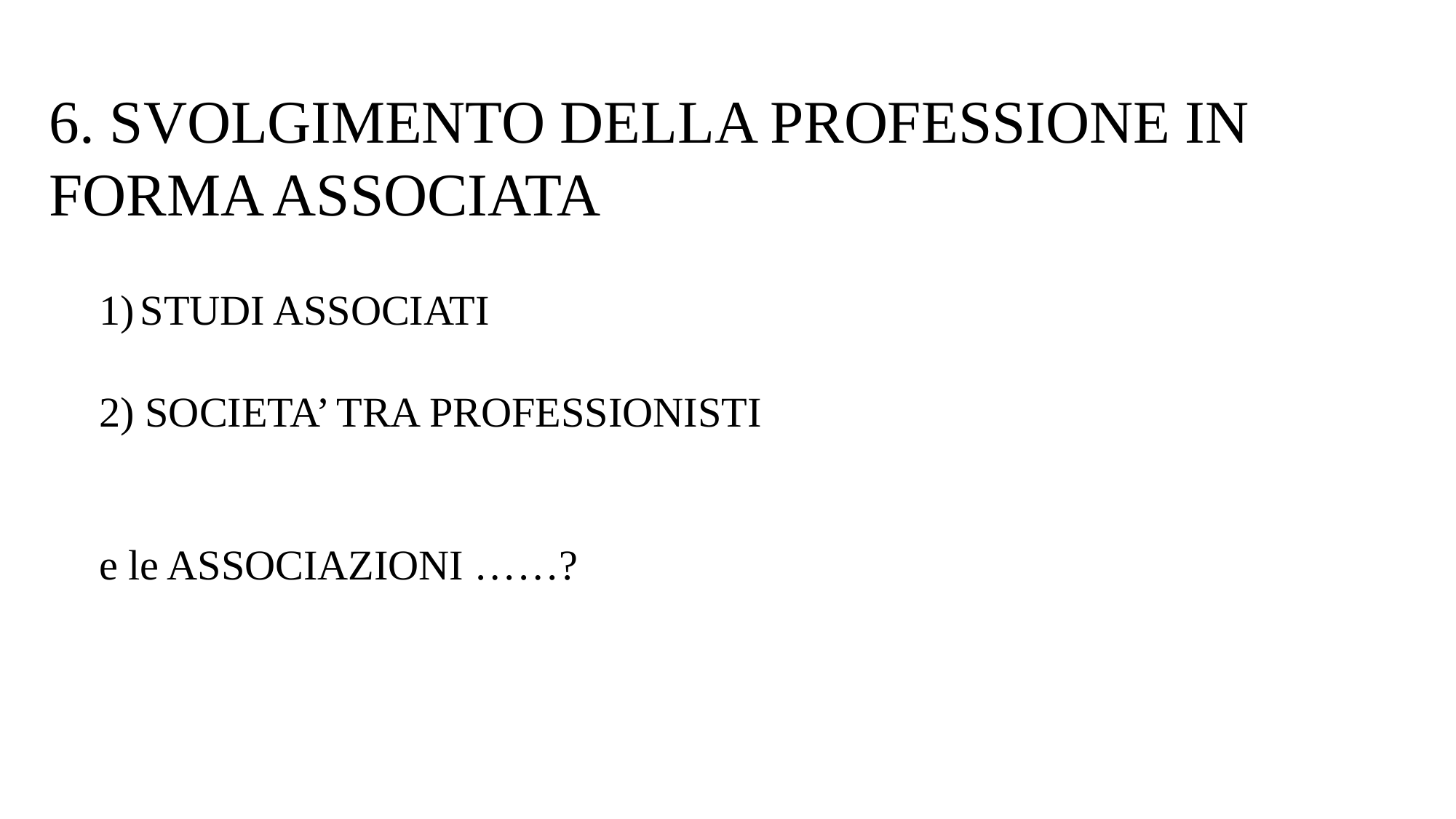

6. SVOLGIMENTO DELLA PROFESSIONE IN FORMA ASSOCIATA

STUDI ASSOCIATI

2) SOCIETA’ TRA PROFESSIONISTI

e le ASSOCIAZIONI ……?